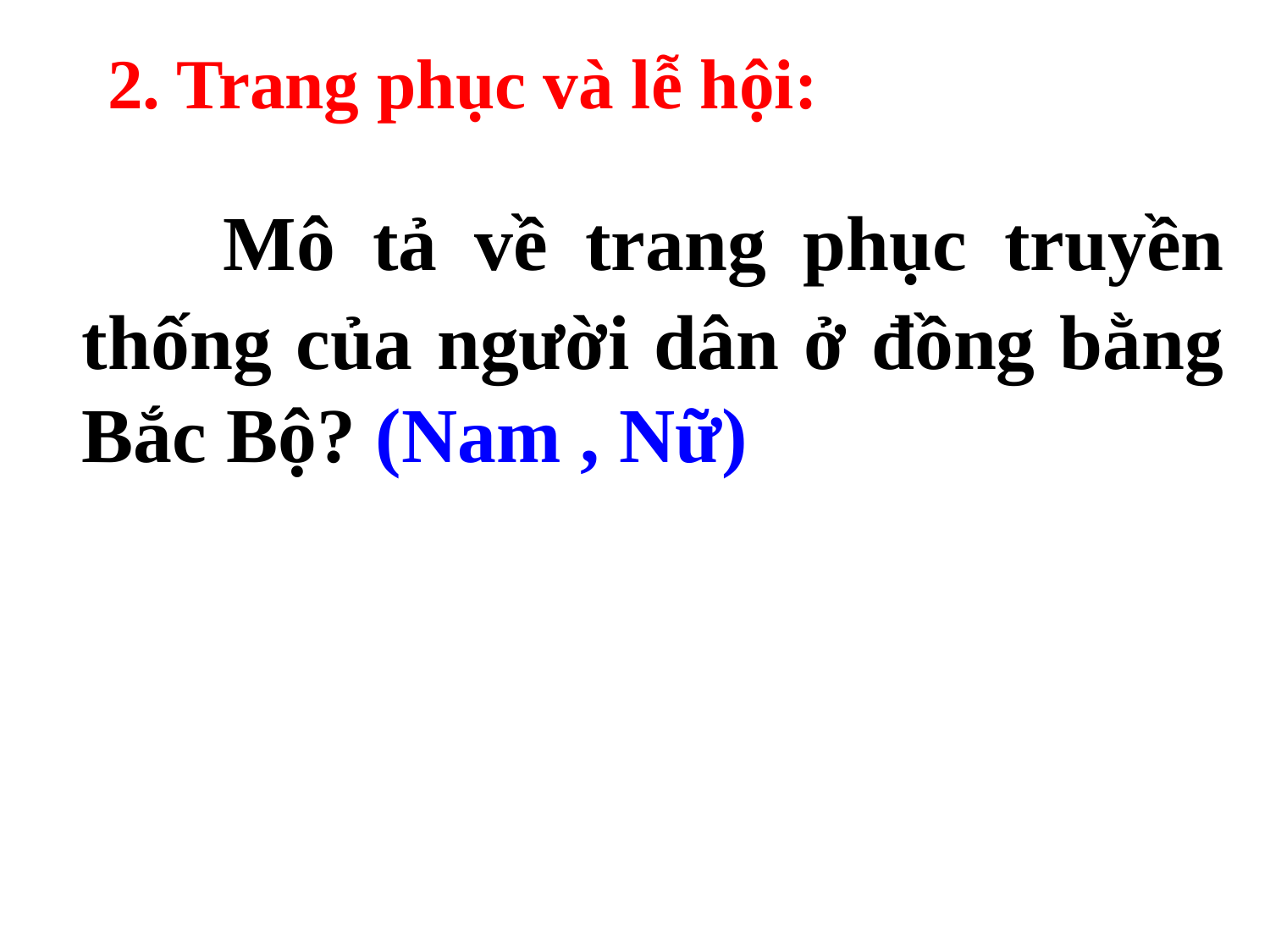

2. Trang phục và lễ hội:
    Mô tả về trang phục truyền thống của người dân ở đồng bằng Bắc Bộ? (Nam , Nữ)